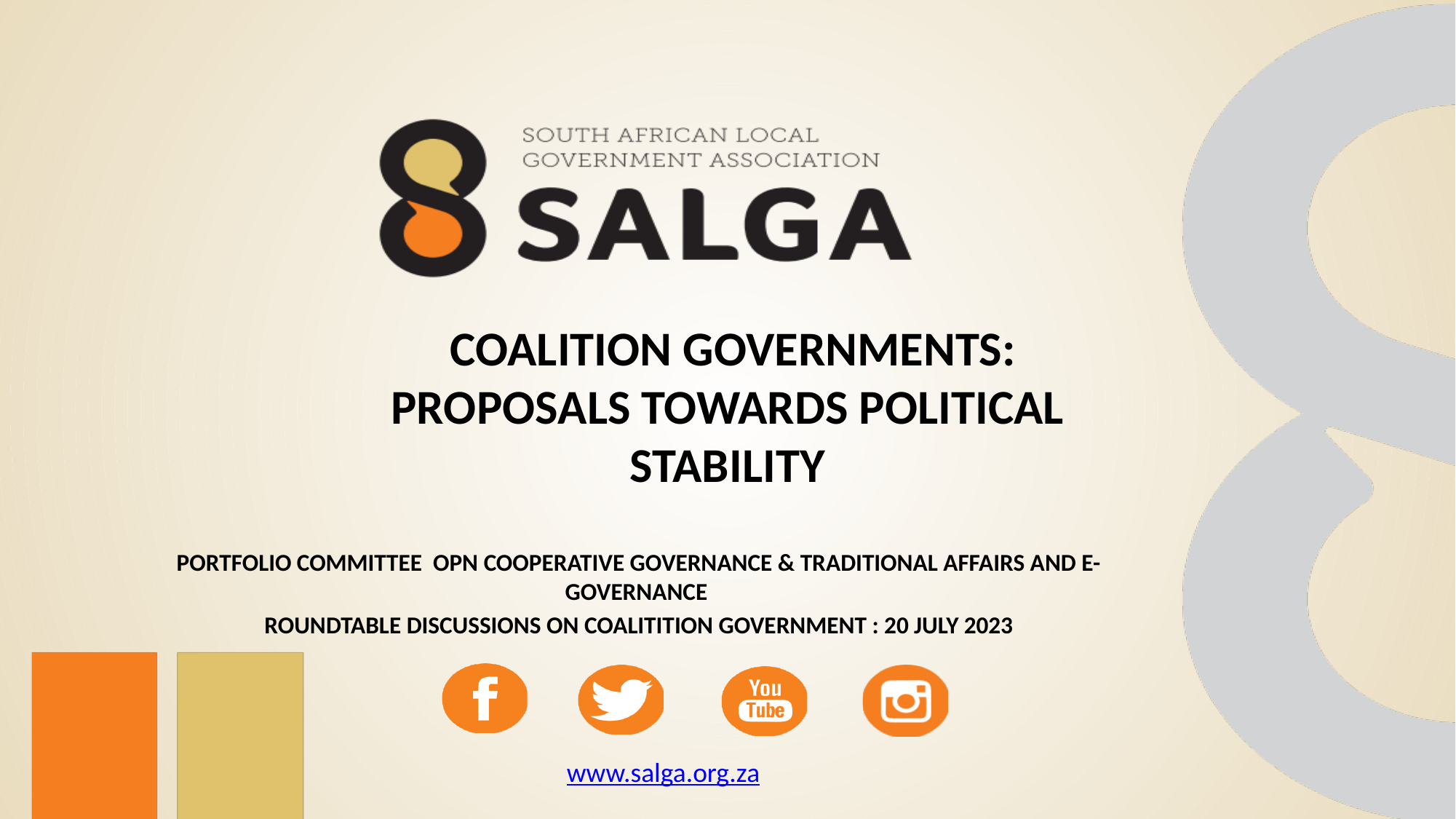

COALITION GOVERNMENTS: PROPOSALS TOWARDS POLITICAL STABILITY

PORTFOLIO COMMITTEE  OPN COOPERATIVE GOVERNANCE & TRADITIONAL AFFAIRS AND E-GOVERNANCE
ROUNDTABLE DISCUSSIONS ON COALITITION GOVERNMENT : 20 JULY 2023